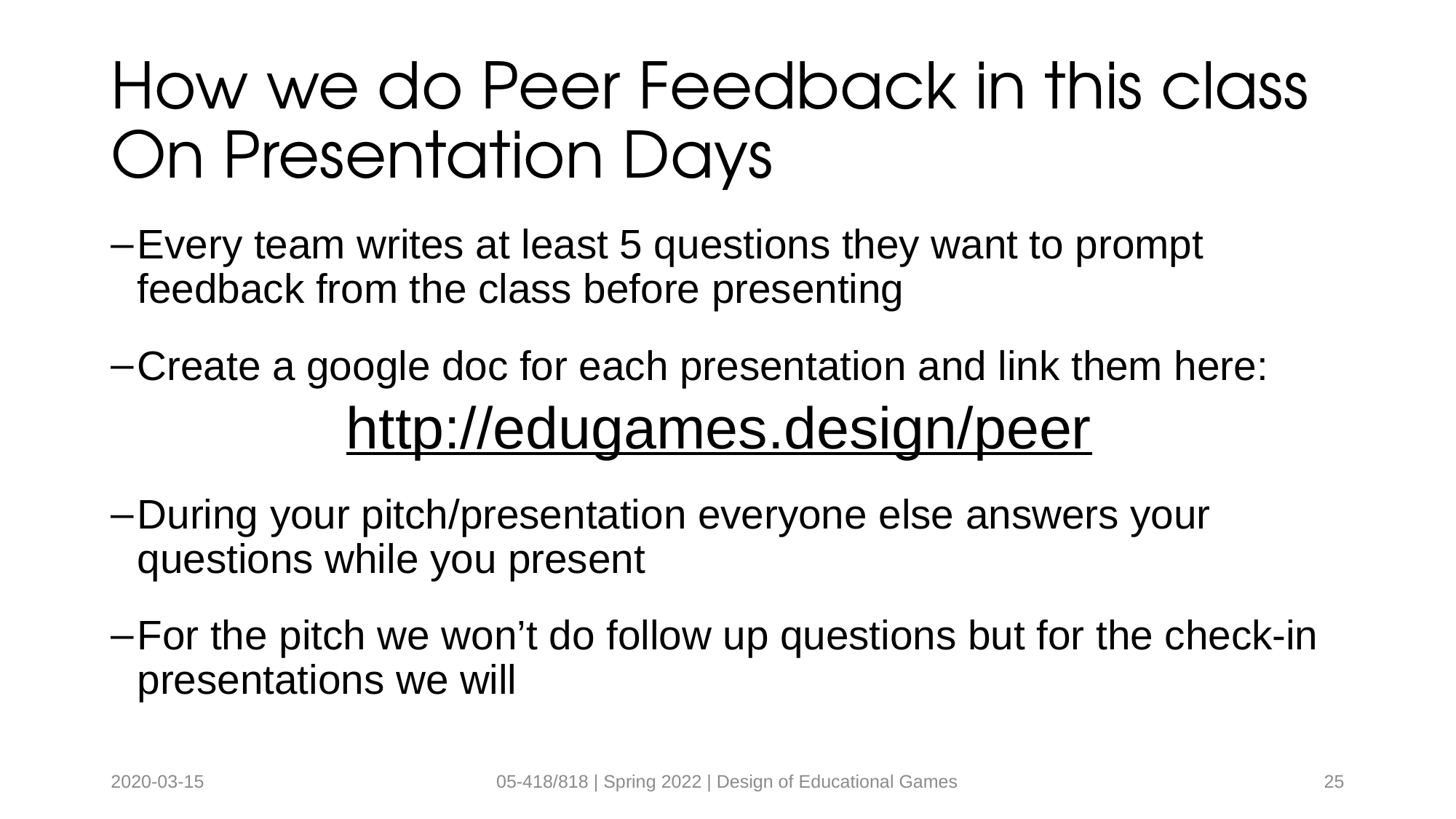

# How we do Peer Feedback in this class On Presentation Days
Every team writes at least 5 questions they want to prompt feedback from the class before presenting
Create a google doc for each presentation and link them here:
http://edugames.design/peer
During your pitch/presentation everyone else answers your questions while you present
For the pitch we won’t do follow up questions but for the check-in presentations we will

2020-03-15
05-418/818 | Spring 2022 | Design of Educational Games
25